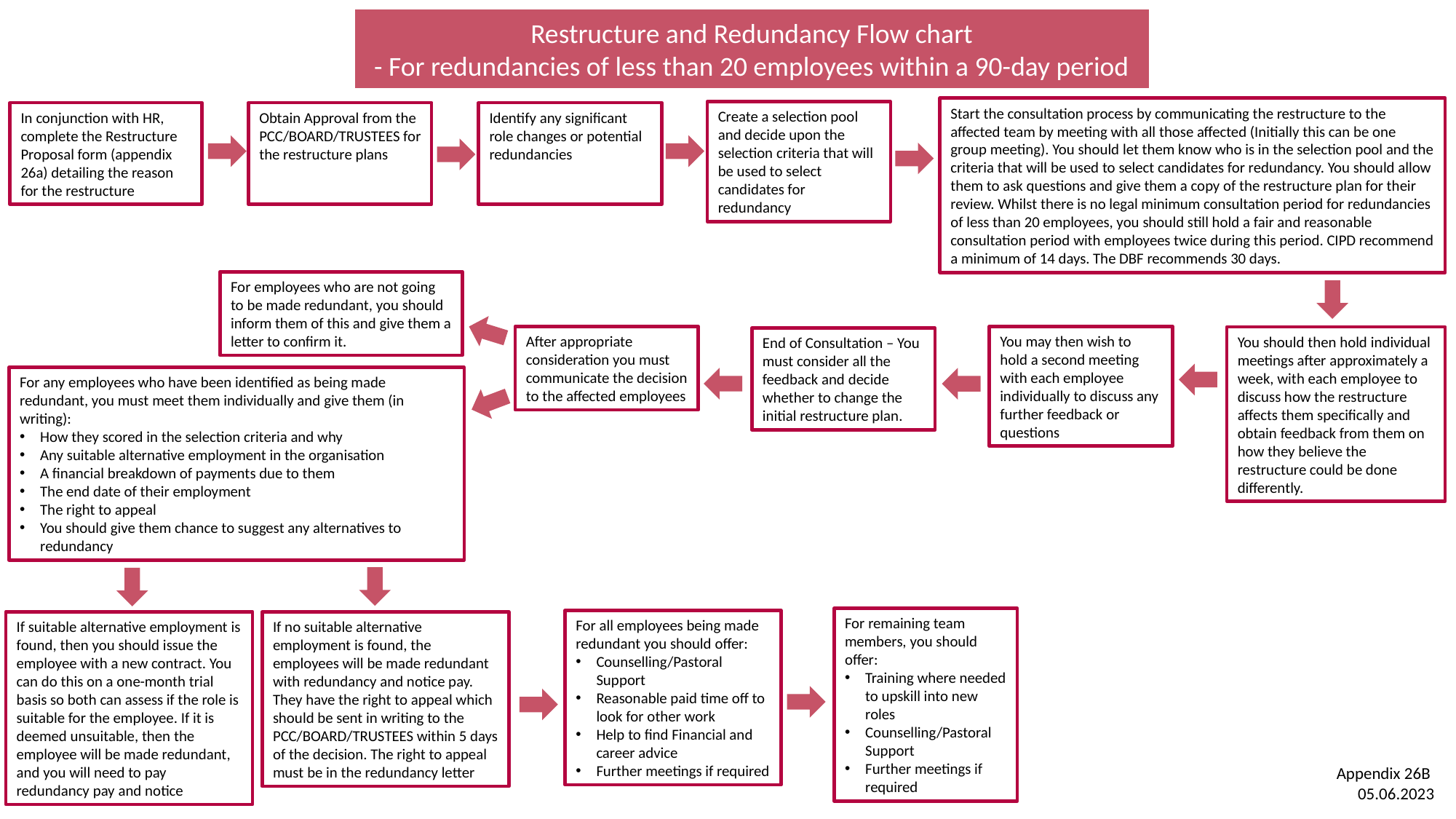

Restructure and Redundancy Flow chart
- For redundancies of less than 20 employees within a 90-day period
Start the consultation process by communicating the restructure to the affected team by meeting with all those affected (Initially this can be one group meeting). You should let them know who is in the selection pool and the criteria that will be used to select candidates for redundancy. You should allow them to ask questions and give them a copy of the restructure plan for their review. Whilst there is no legal minimum consultation period for redundancies of less than 20 employees, you should still hold a fair and reasonable consultation period with employees twice during this period. CIPD recommend a minimum of 14 days. The DBF recommends 30 days.
Create a selection pool and decide upon the selection criteria that will be used to select candidates for redundancy
In conjunction with HR, complete the Restructure Proposal form (appendix 26a) detailing the reason for the restructure
Obtain Approval from the PCC/BOARD/TRUSTEES for the restructure plans

Identify any significant role changes or potential redundancies

For employees who are not going to be made redundant, you should inform them of this and give them a letter to confirm it.

After appropriate consideration you must communicate the decision to the affected employees
You may then wish to hold a second meeting with each employee individually to discuss any further feedback or questions
You should then hold individual meetings after approximately a week, with each employee to discuss how the restructure affects them specifically and obtain feedback from them on how they believe the restructure could be done differently.
End of Consultation – You must consider all the feedback and decide whether to change the initial restructure plan.

For any employees who have been identified as being made redundant, you must meet them individually and give them (in writing):
How they scored in the selection criteria and why
Any suitable alternative employment in the organisation
A financial breakdown of payments due to them
The end date of their employment
The right to appeal
You should give them chance to suggest any alternatives to redundancy

For remaining team members, you should offer:
Training where needed to upskill into new roles
Counselling/Pastoral Support
Further meetings if required
For all employees being made redundant you should offer:
Counselling/Pastoral Support
Reasonable paid time off to look for other work
Help to find Financial and career advice
Further meetings if required
If suitable alternative employment is found, then you should issue the employee with a new contract. You can do this on a one-month trial basis so both can assess if the role is suitable for the employee. If it is deemed unsuitable, then the employee will be made redundant, and you will need to pay redundancy pay and notice
If no suitable alternative employment is found, the employees will be made redundant with redundancy and notice pay. They have the right to appeal which should be sent in writing to the PCC/BOARD/TRUSTEES within 5 days of the decision. The right to appeal must be in the redundancy letter

Appendix 26B
05.06.2023